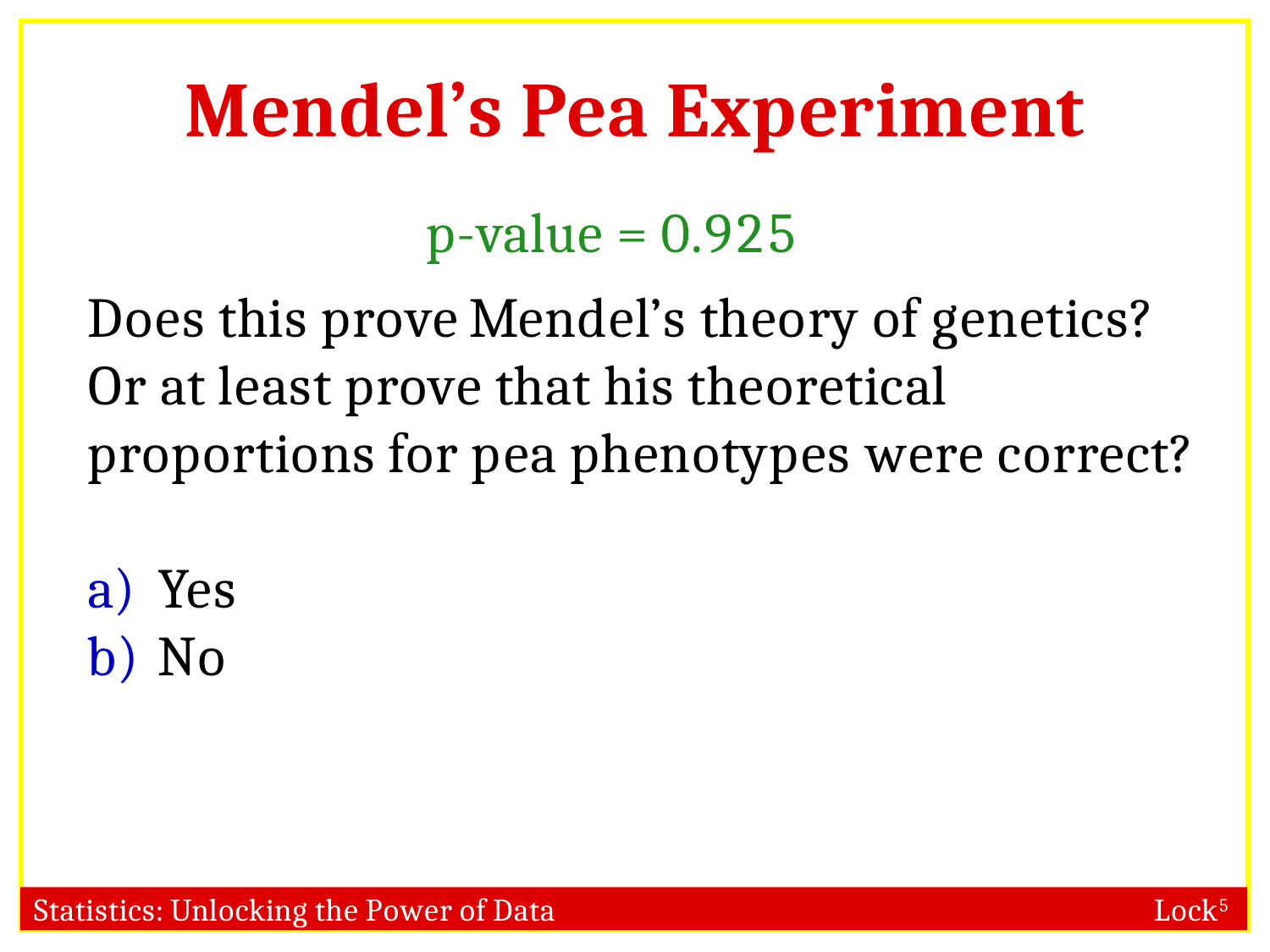

Mendel’s Pea Experiment

p-value = 0.925
Does this prove Mendel’s theory of genetics?  Or at least prove that his theoretical proportions for pea phenotypes were correct?

Yes
No